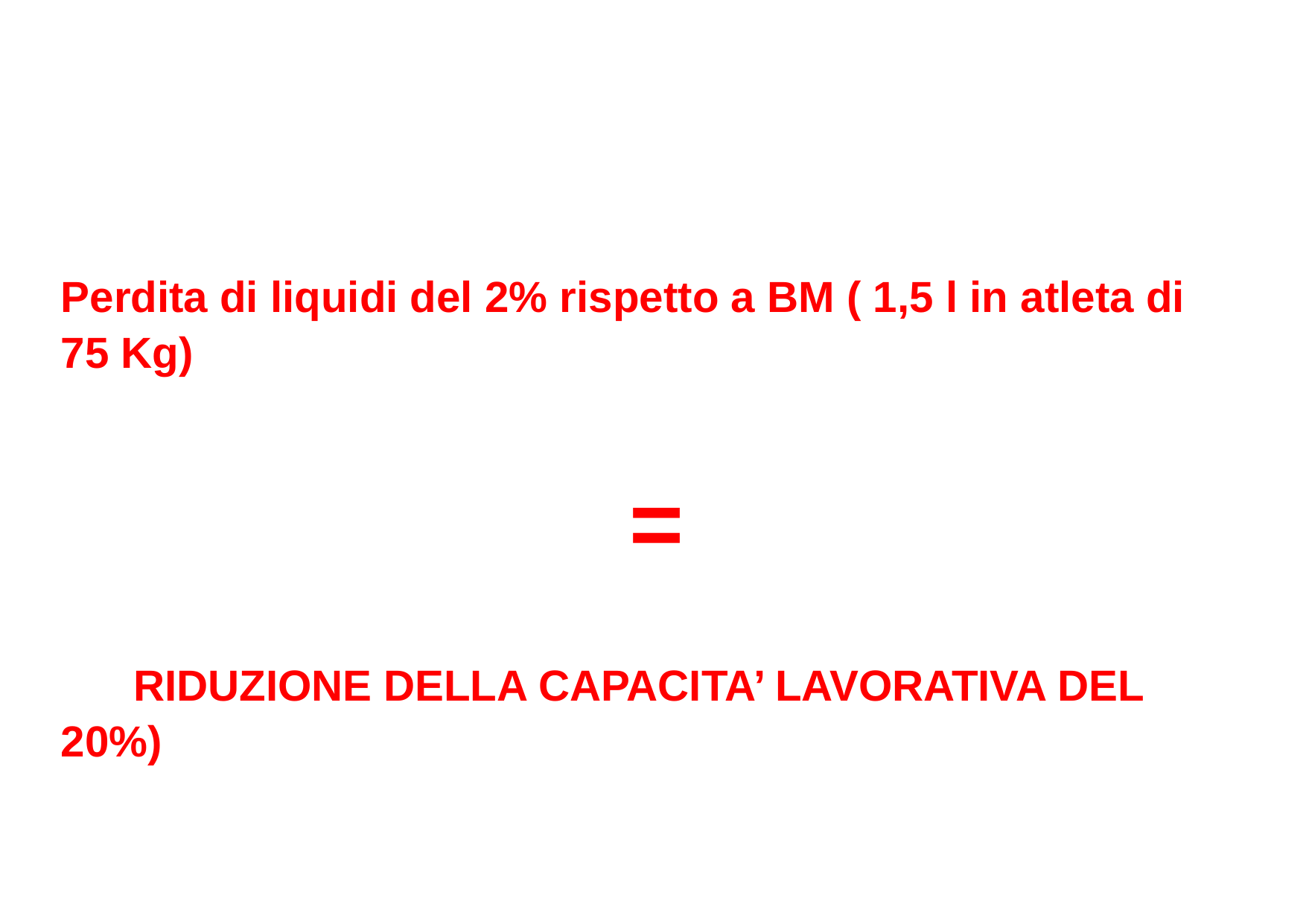

Perdita di liquidi del 2% rispetto a BM ( 1,5 l in atleta di 75 Kg)

                                               =

      RIDUZIONE DELLA CAPACITA’ LAVORATIVA DEL 20%)